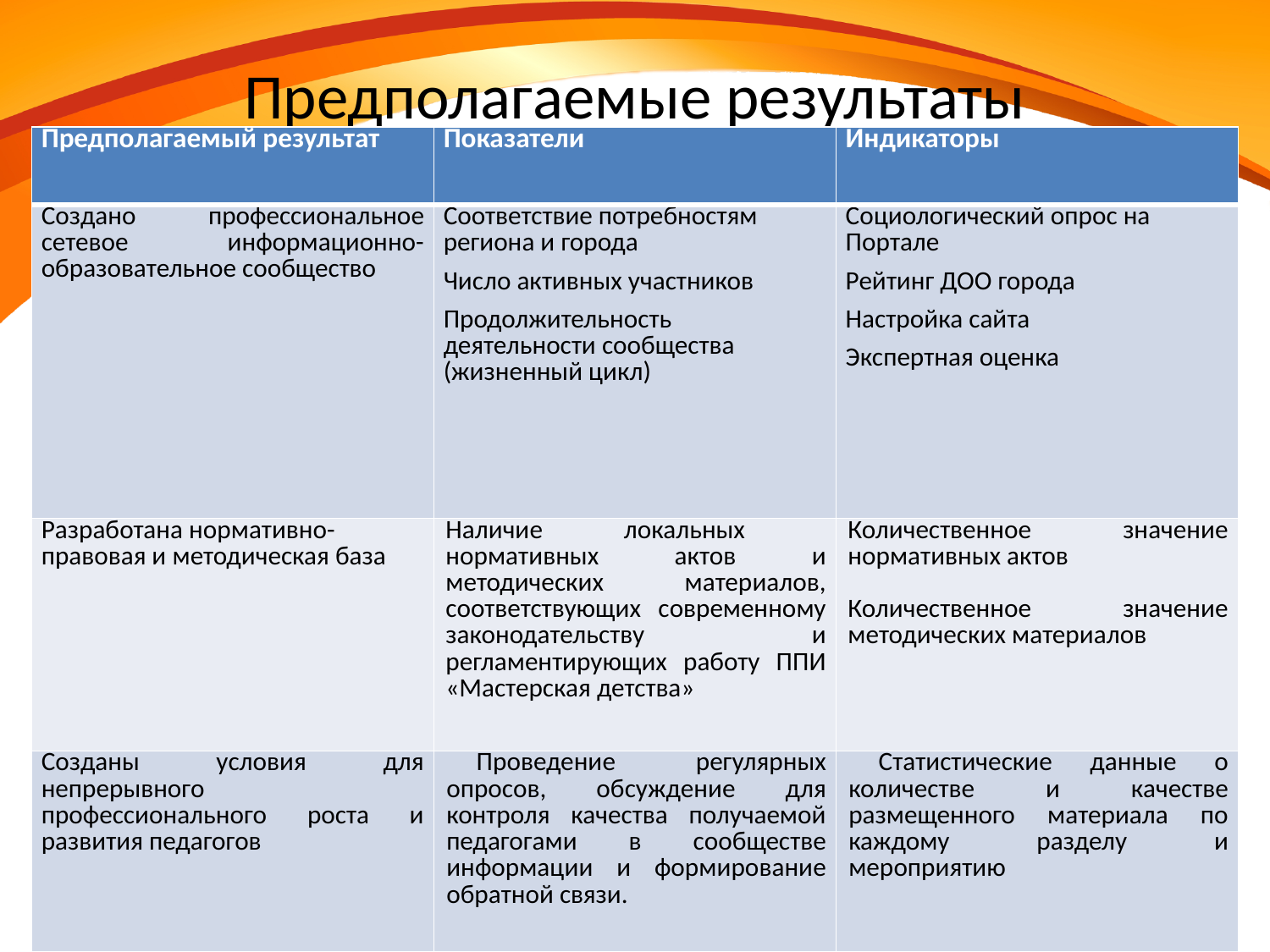

# Предполагаемые результаты
| Предполагаемый результат | Показатели | Индикаторы |
| --- | --- | --- |
| Создано профессиональное сетевое информационно-образовательное сообщество | Соответствие потребностям региона и города Число активных участников Продолжительность деятельности сообщества (жизненный цикл) | Социологический опрос на Портале Рейтинг ДОО города Настройка сайта Экспертная оценка |
| Разработана нормативно-правовая и методическая база | Наличие локальных нормативных актов и методических материалов, соответствующих современному законодательству и регламентирующих работу ППИ «Мастерская детства» | Количественное значение нормативных актов   Количественное значение методических материалов |
| Созданы условия для непрерывного профессионального роста и развития педагогов | Проведение регулярных опросов, обсуждение для контроля качества получаемой педагогами в сообществе информации и формирование обратной связи. | Статистические данные о количестве и качестве размещенного материала по каждому разделу и мероприятию |